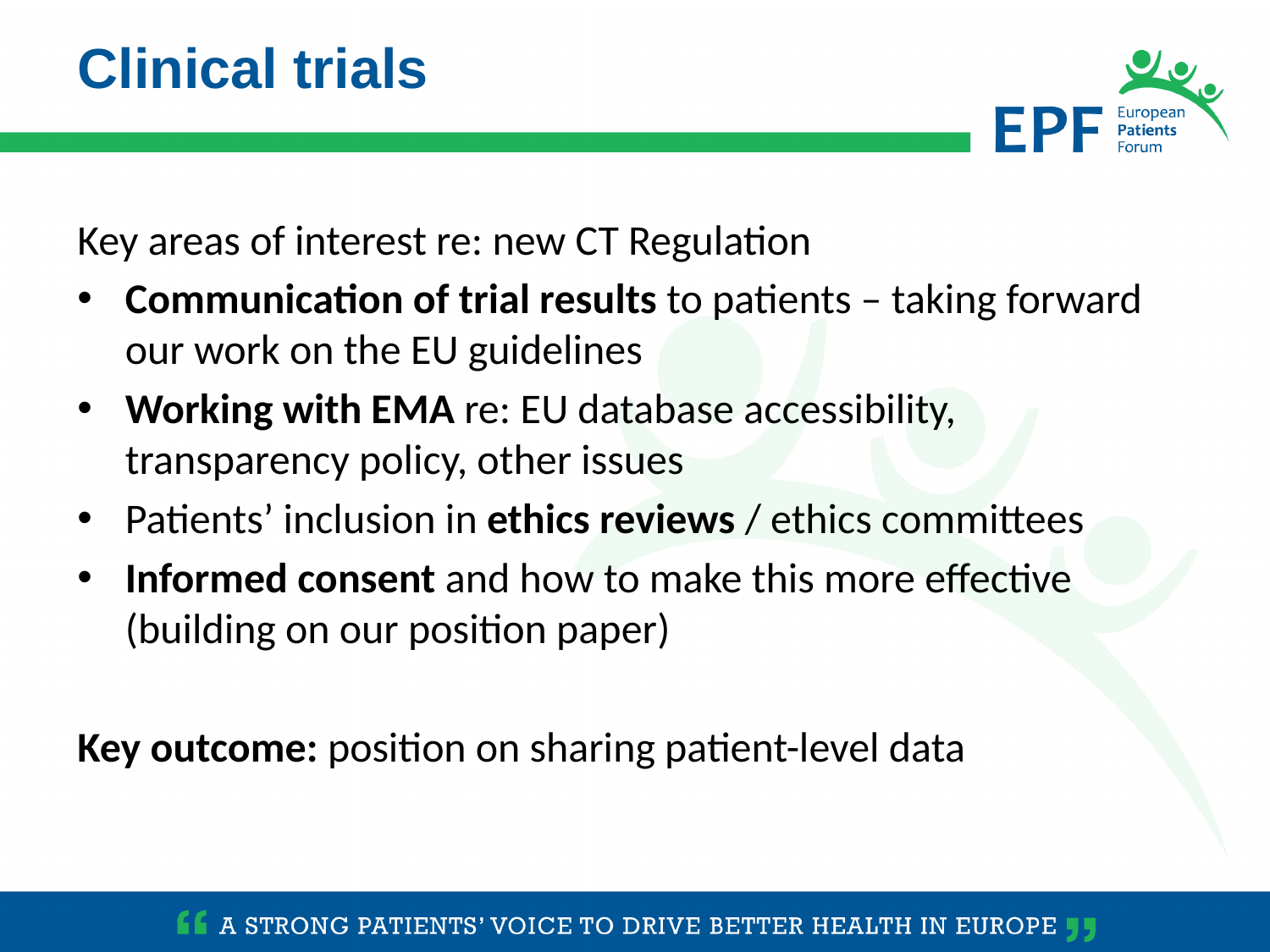

Clinical trials
Key areas of interest re: new CT Regulation
Communication of trial results to patients – taking forward our work on the EU guidelines
Working with EMA re: EU database accessibility, transparency policy, other issues
Patients’ inclusion in ethics reviews / ethics committees
Informed consent and how to make this more effective (building on our position paper)

Key outcome: position on sharing patient-level data